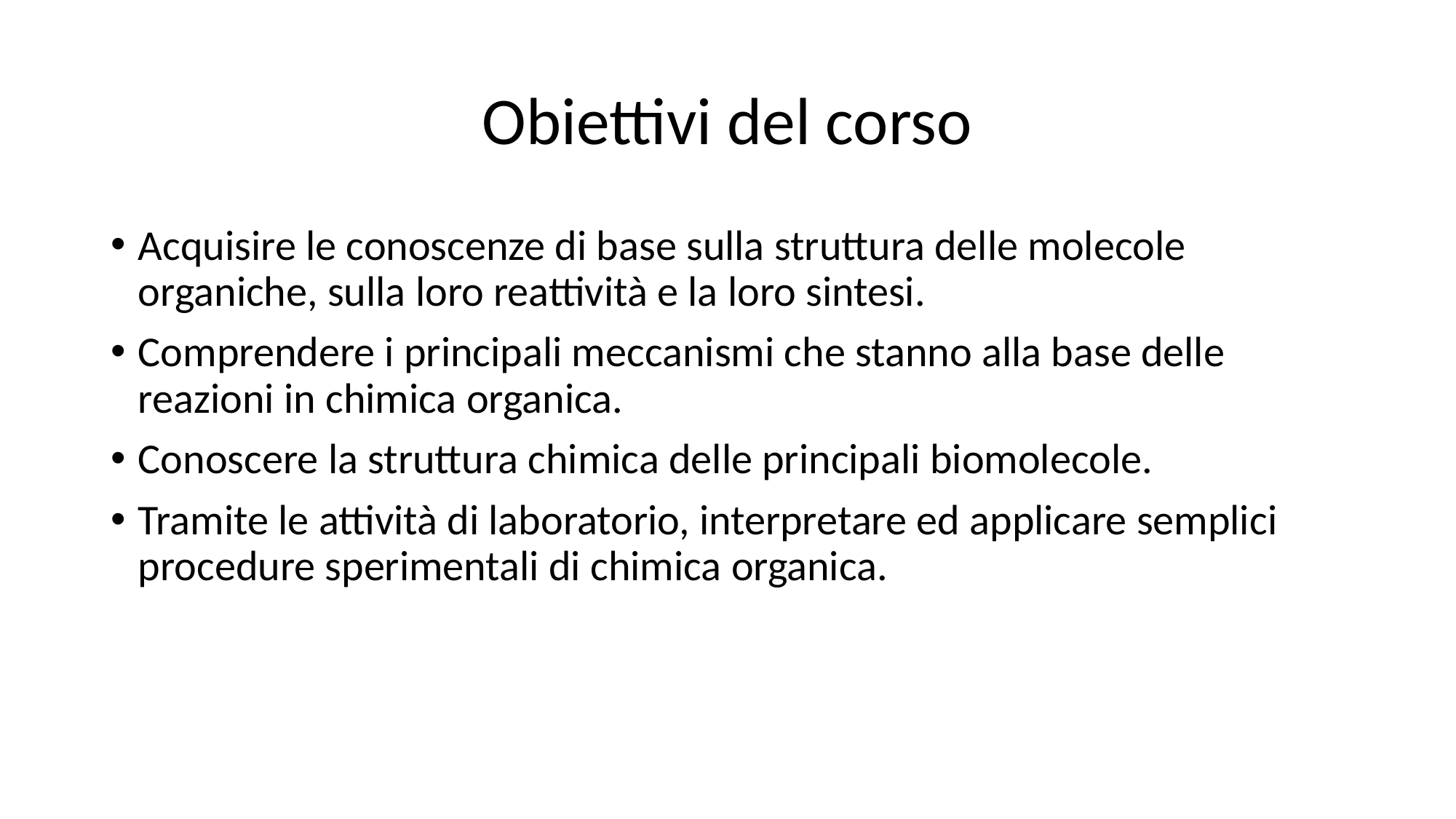

# Obiettivi del corso
Acquisire le conoscenze di base sulla struttura delle molecole organiche, sulla loro reattività e la loro sintesi.
Comprendere i principali meccanismi che stanno alla base delle reazioni in chimica organica.
Conoscere la struttura chimica delle principali biomolecole.
Tramite le attività di laboratorio, interpretare ed applicare semplici procedure sperimentali di chimica organica.